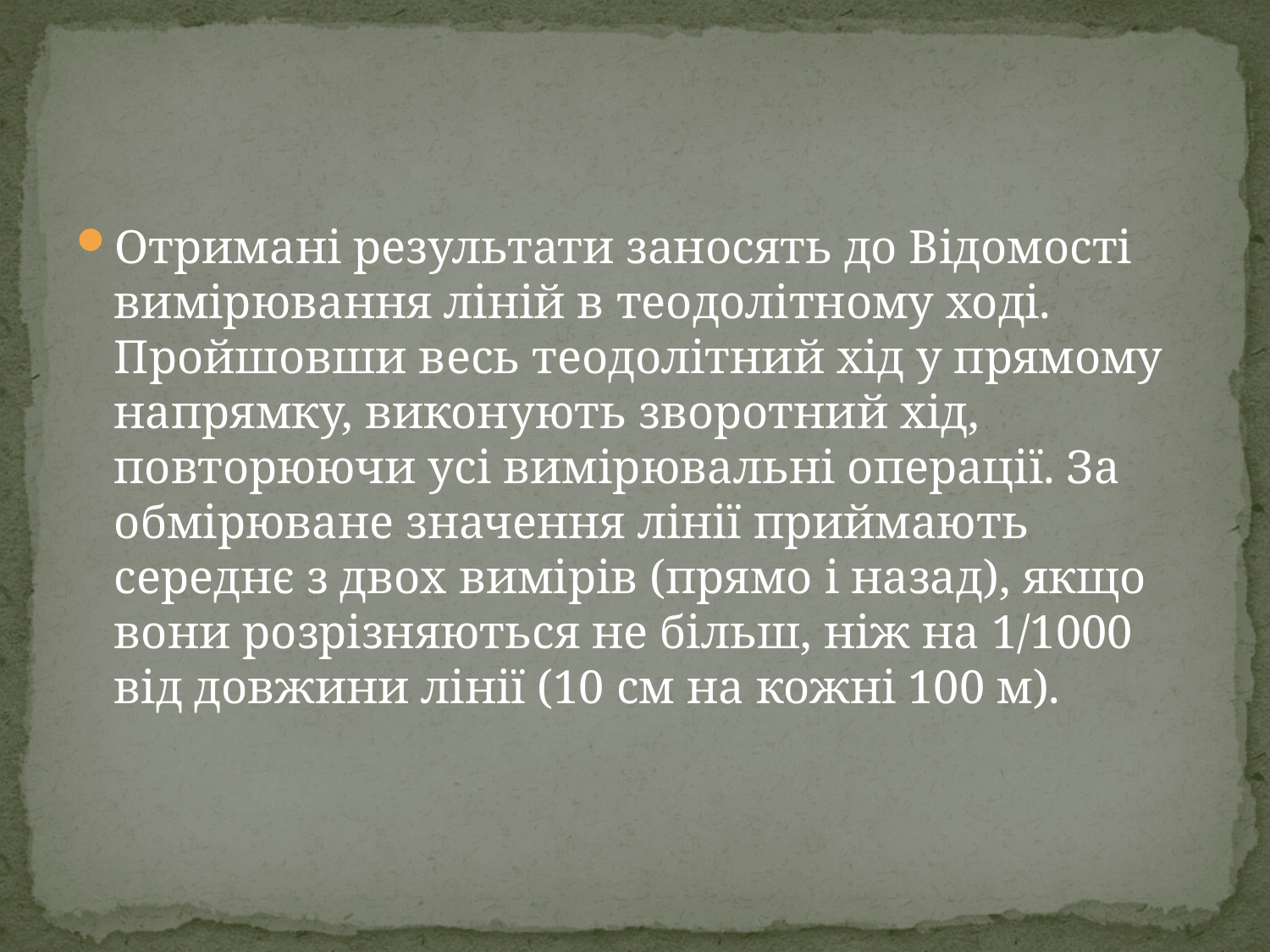

#
Отримані результати заносять до Відомості вимірювання ліній в теодолітному ході. Пройшовши весь теодолітний хід у прямому напрямку, виконують зворотний хід, повторюючи усі вимірювальні операції. За обмірюване значення лінії приймають середнє з двох вимірів (прямо і назад), якщо вони розрізняються не більш, ніж на 1/1000 від довжини лінії (10 см на кожні 100 м).